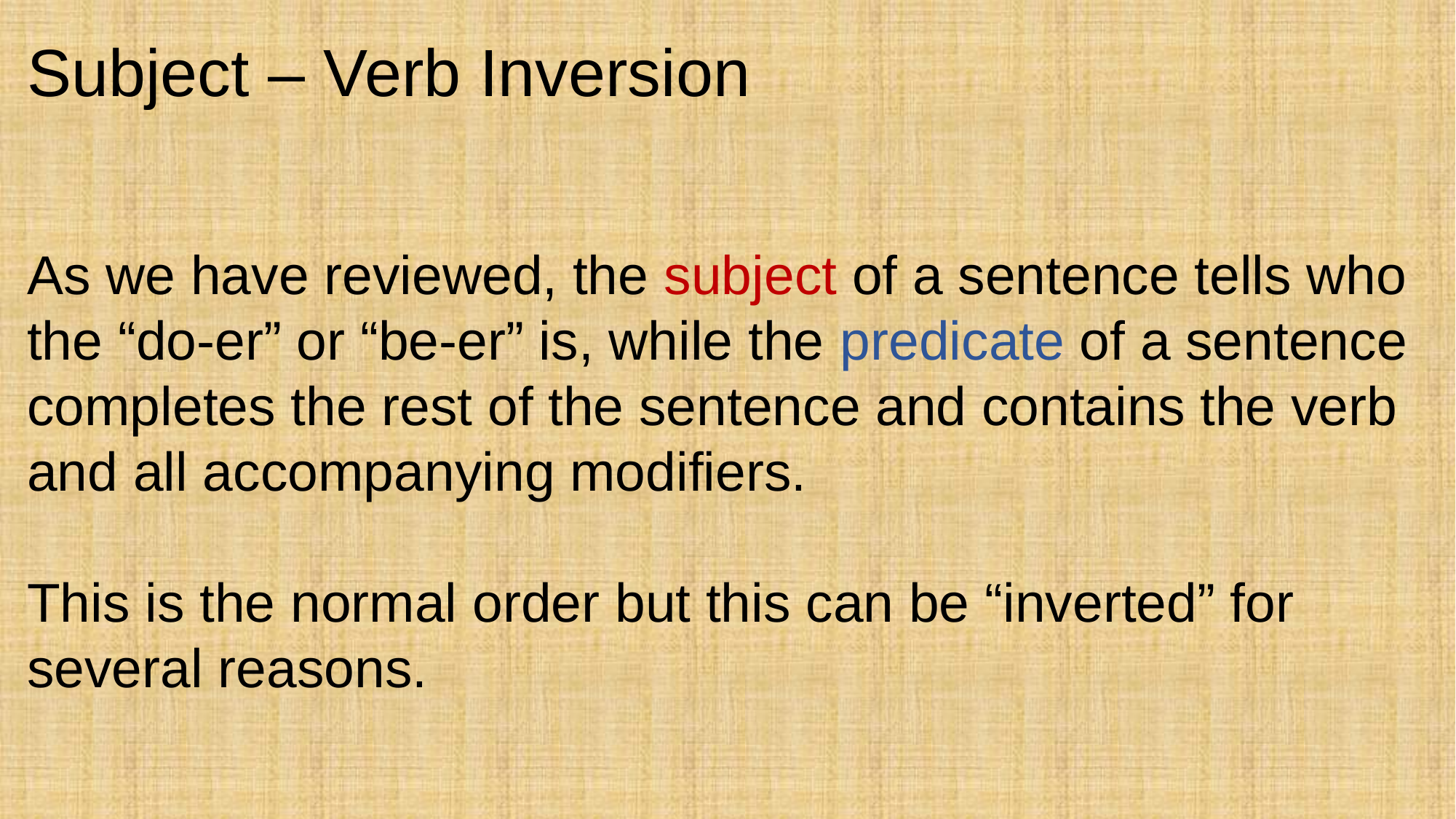

Subject – Verb Inversion
As we have reviewed, the subject of a sentence tells who the “do-er” or “be-er” is, while the predicate of a sentence completes the rest of the sentence and contains the verb and all accompanying modifiers.

This is the normal order but this can be “inverted” for several reasons.